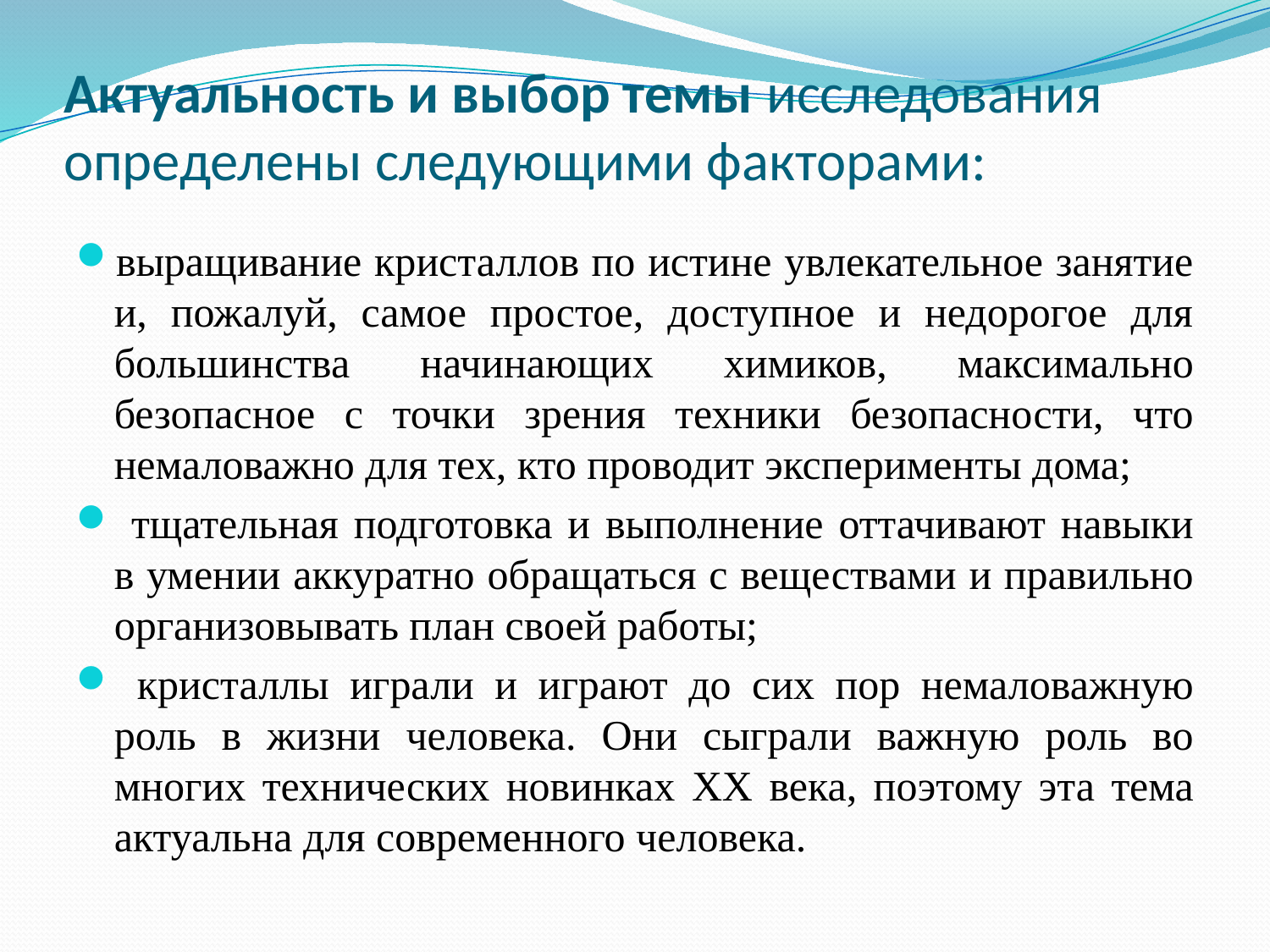

# Актуальность и выбор темы исследования определены следующими факторами:
выращивание кристаллов по истине увлекательное занятие и, пожалуй, самое простое, доступное и недорогое для большинства начинающих химиков, максимально безопасное с точки зрения техники безопасности, что немаловажно для тех, кто проводит эксперименты дома;
 тщательная подготовка и выполнение оттачивают навыки в умении аккуратно обращаться с веществами и правильно организовывать план своей работы;
 кристаллы играли и играют до сих пор немаловажную роль в жизни человека. Они сыграли важную роль во многих технических новинках XX века, поэтому эта тема актуальна для современного человека.